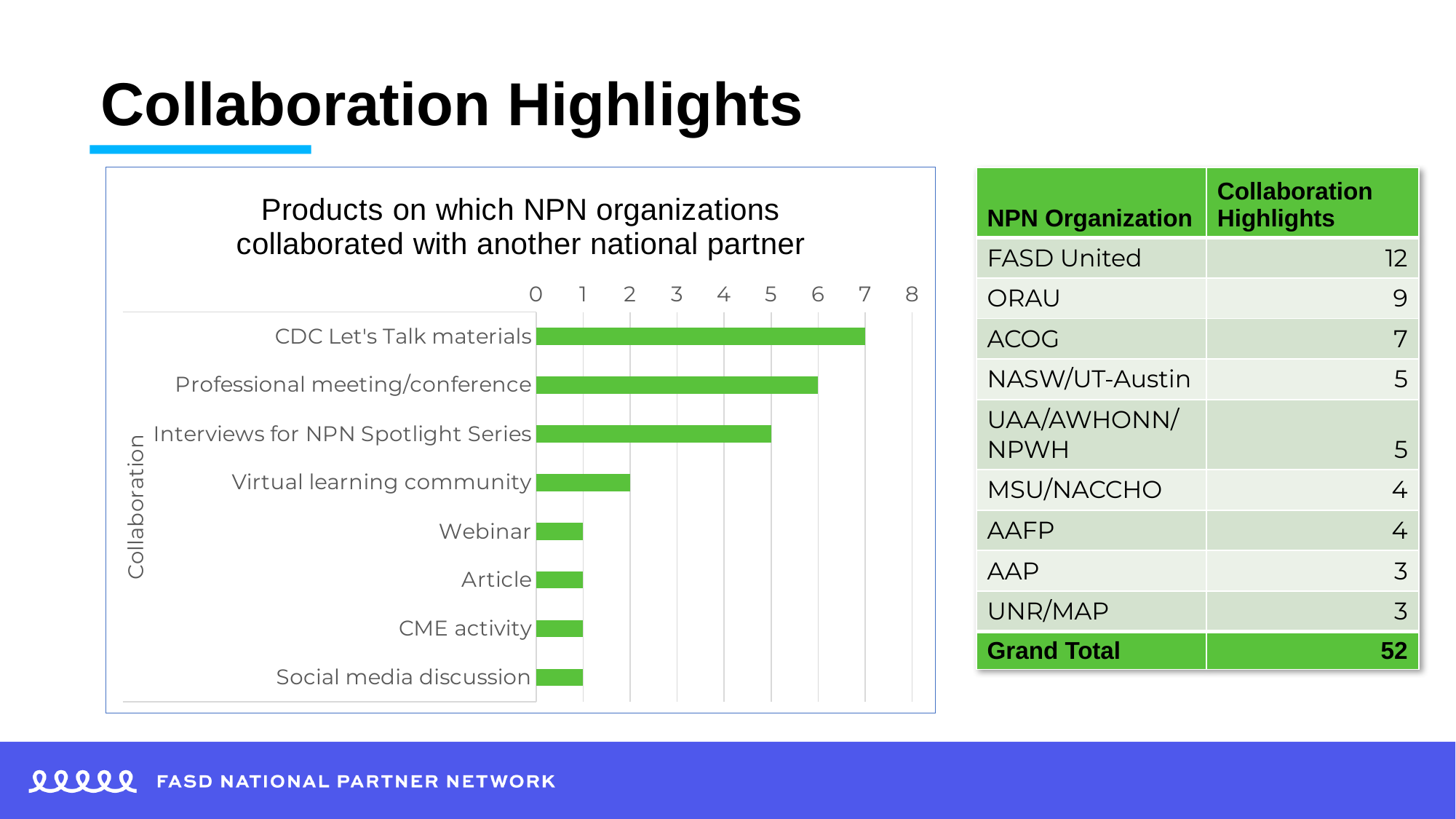

# Collaboration Highlights

### Chart: Products on which NPN organizations collaborated with another national partner

| Category | Total |
|---|---|
| CDC Let's Talk materials | 7.0 |
| Professional meeting/conference | 6.0 |
| Interviews for NPN Spotlight Series | 5.0 |
| Virtual learning community | 2.0 |
| Webinar | 1.0 |
| Article | 1.0 |
| CME activity | 1.0 |
| Social media discussion | 1.0 |
| NPN Organization | Collaboration Highlights |
| --- | --- |
| FASD United | 12 |
| ORAU | 9 |
| ACOG | 7 |
| NASW/UT-Austin | 5 |
| UAA/AWHONN/ NPWH | 5 |
| MSU/NACCHO | 4 |
| AAFP | 4 |
| AAP | 3 |
| UNR/MAP | 3 |
| Grand Total | 52 |